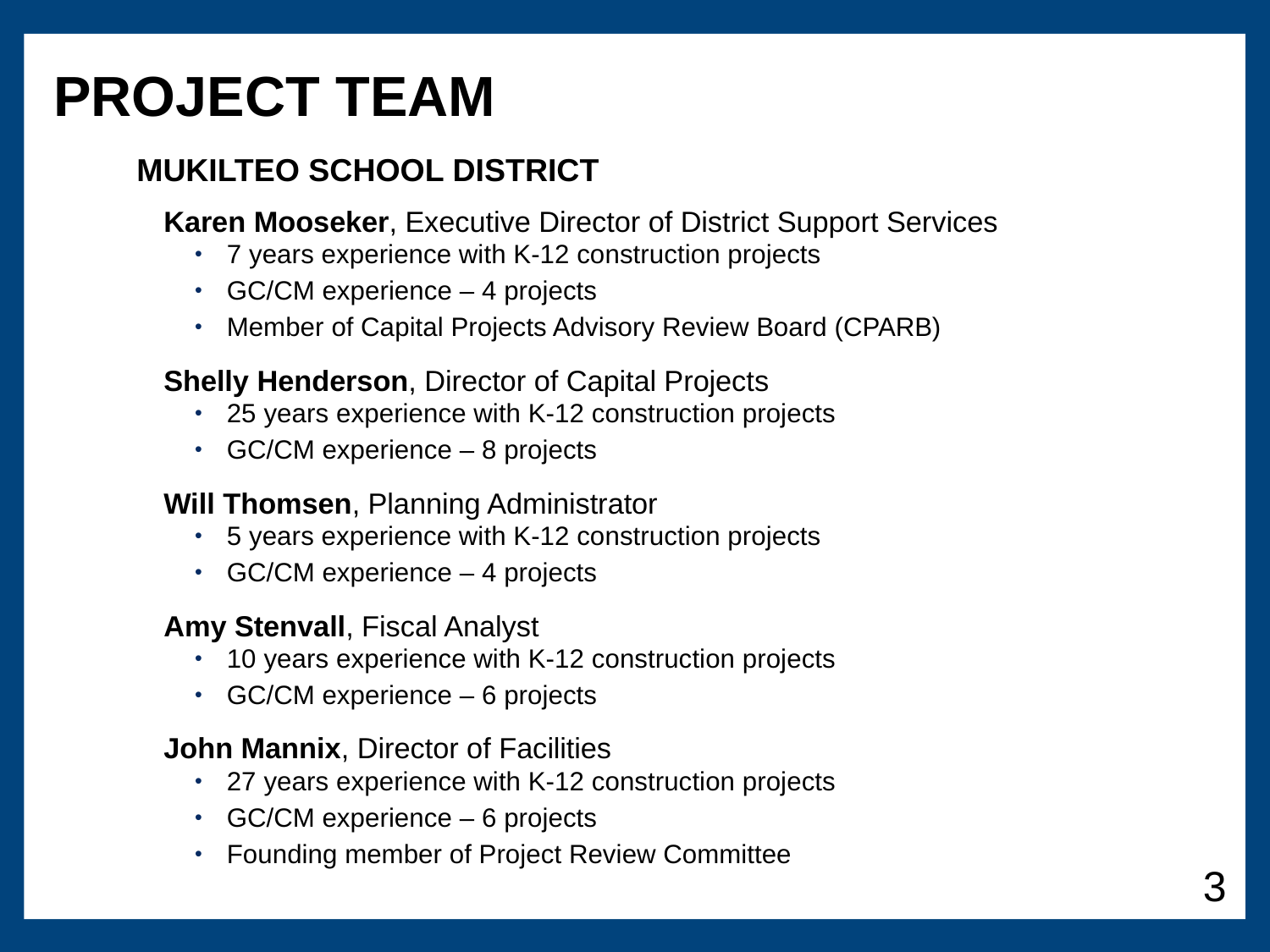

PROJECT TEAM
MUKILTEO SCHOOL DISTRICT
Karen Mooseker, Executive Director of District Support Services
7 years experience with K-12 construction projects
GC/CM experience – 4 projects
Member of Capital Projects Advisory Review Board (CPARB)
Shelly Henderson, Director of Capital Projects
25 years experience with K-12 construction projects
GC/CM experience – 8 projects
Will Thomsen, Planning Administrator
5 years experience with K-12 construction projects
GC/CM experience – 4 projects
Amy Stenvall, Fiscal Analyst
10 years experience with K-12 construction projects
GC/CM experience – 6 projects
John Mannix, Director of Facilities
27 years experience with K-12 construction projects
GC/CM experience – 6 projects
Founding member of Project Review Committee

3